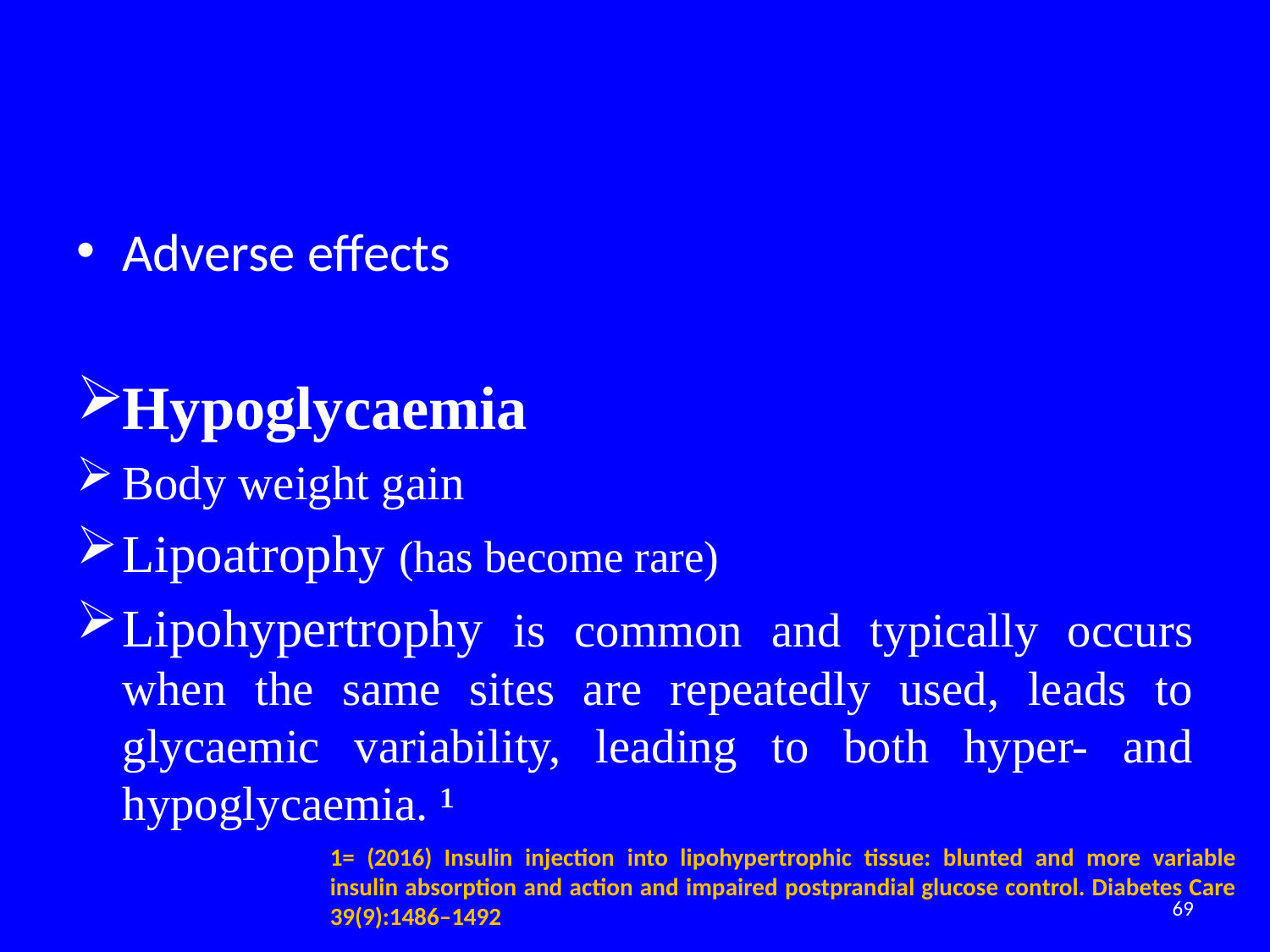

#
Adverse effects

Hypoglycaemia
Body weight gain
Lipoatrophy (has become rare)
Lipohypertrophy is common and typically occurs when the same sites are repeatedly used, leads to glycaemic variability, leading to both hyper- and hypoglycaemia. ¹
1= (2016) Insulin injection into lipohypertrophic tissue: blunted and more variable insulin absorption and action and impaired postprandial glucose control. Diabetes Care 39(9):1486–1492
69